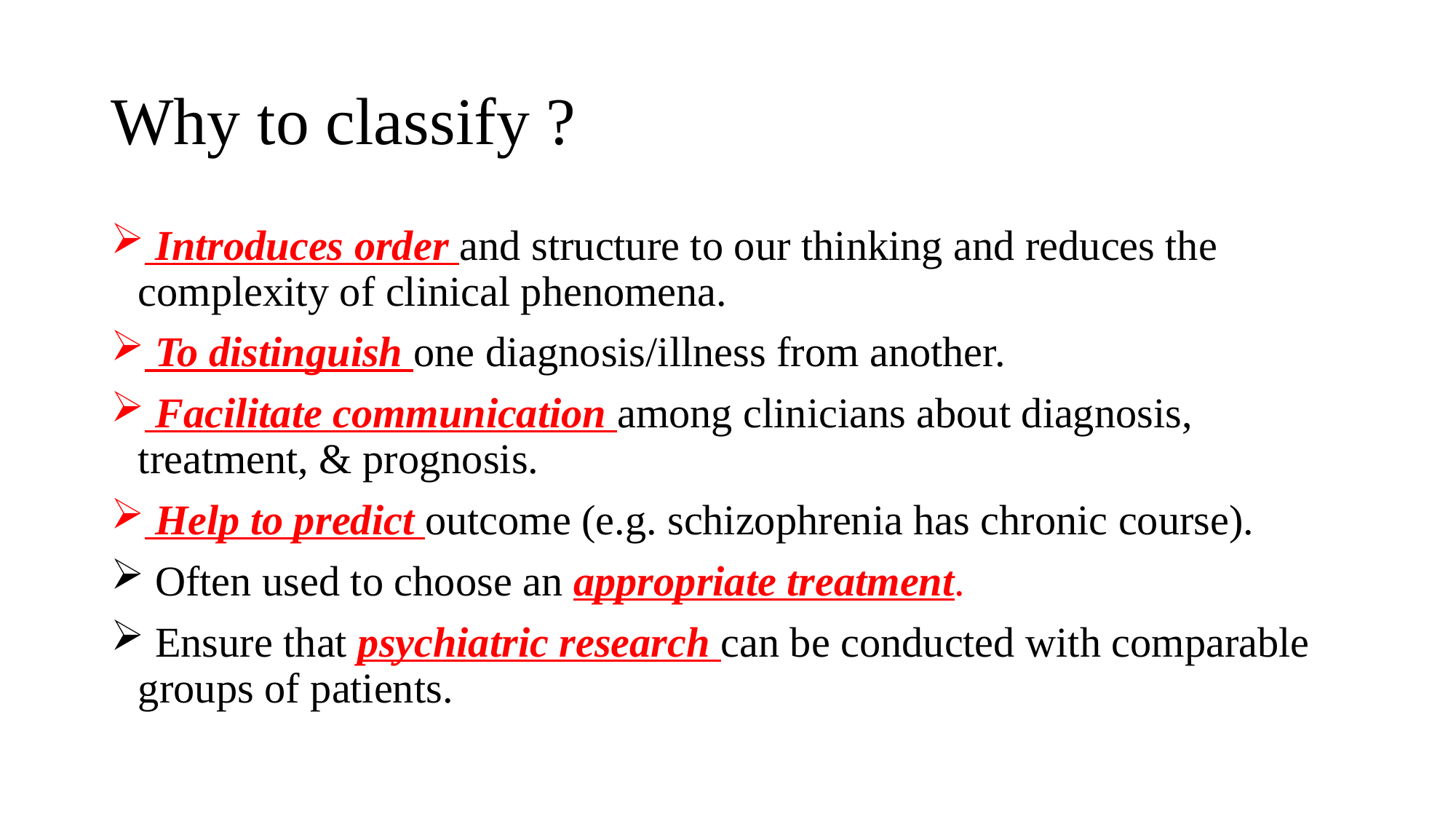

# Why to classify ?
 Introduces order and structure to our thinking and reduces the complexity of clinical phenomena.
 To distinguish one diagnosis/illness from another.
 Facilitate communication among clinicians about diagnosis, treatment, & prognosis.
 Help to predict outcome (e.g. schizophrenia has chronic course).
 Often used to choose an appropriate treatment.
 Ensure that psychiatric research can be conducted with comparable groups of patients.